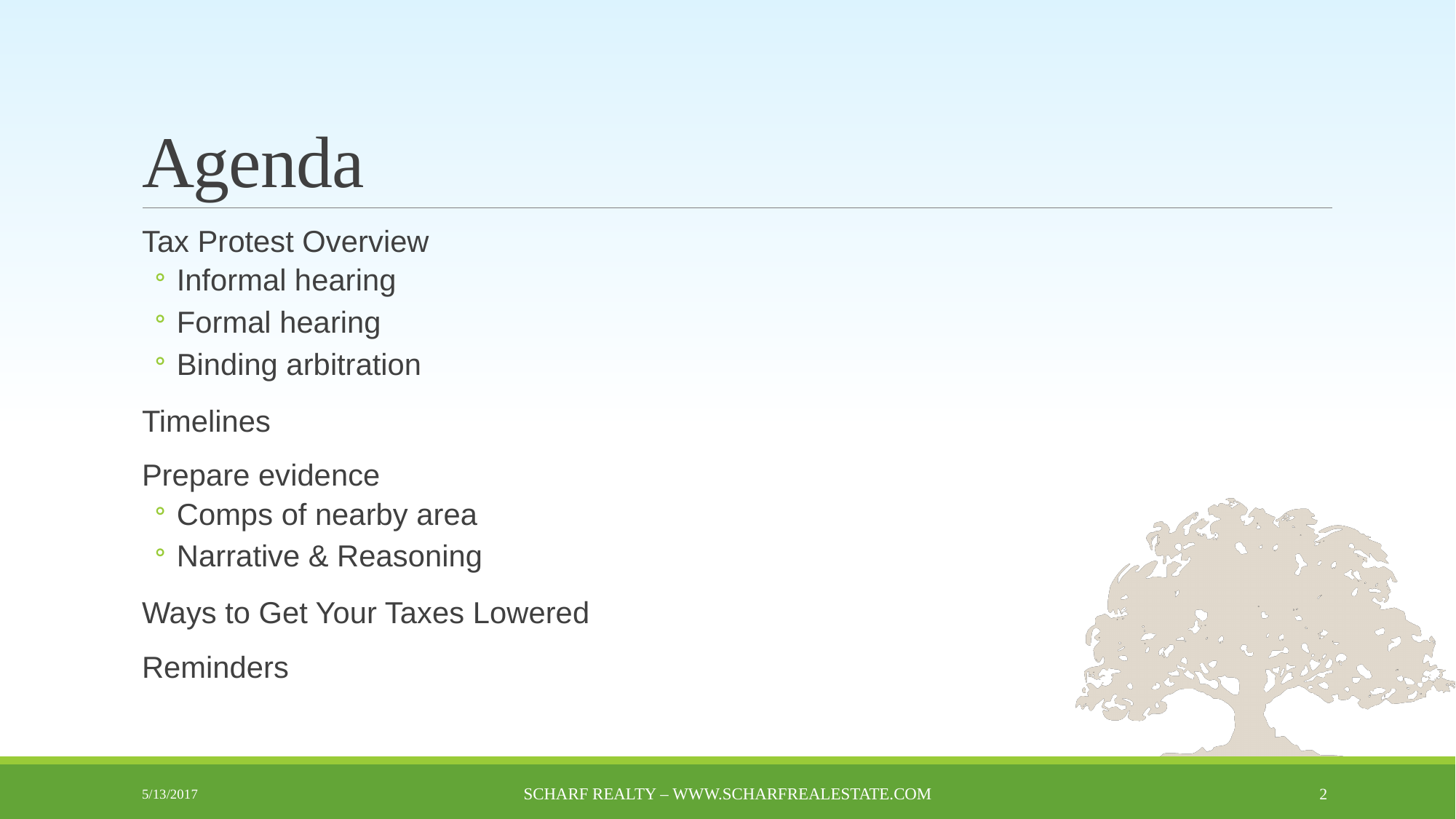

# Agenda
Tax Protest Overview
Informal hearing
Formal hearing
Binding arbitration
Timelines
Prepare evidence
Comps of nearby area
Narrative & Reasoning
Ways to Get Your Taxes Lowered
Reminders

5/13/2017
Scharf Realty – www.scharfrealestate.com
2